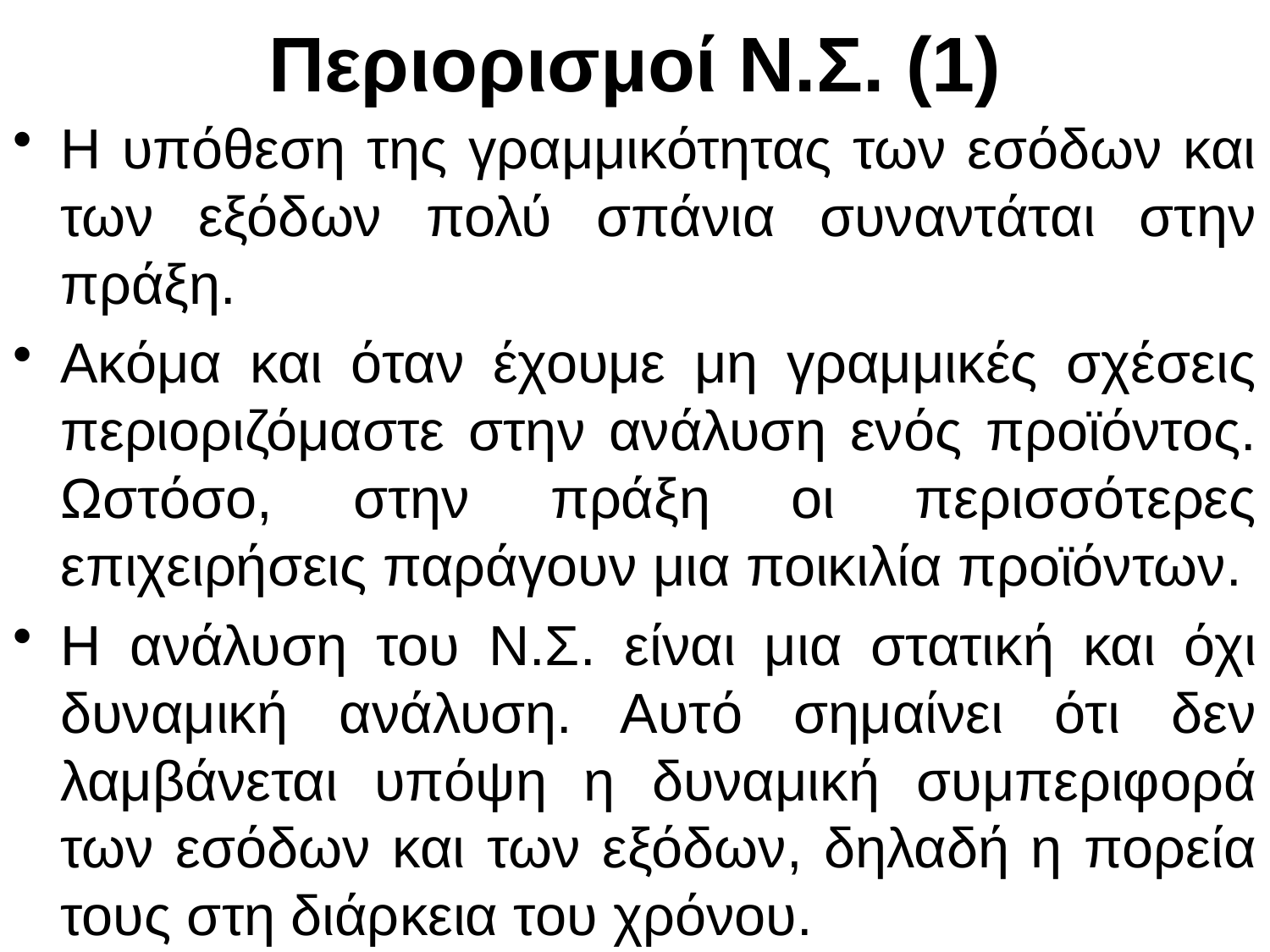

# Περιορισμοί Ν.Σ. (1)
Η υπόθεση της γραμμικότητας των εσόδων και των εξόδων πολύ σπάνια συναντάται στην πράξη.
Ακόμα και όταν έχουμε μη γραμμικές σχέσεις περιοριζόμαστε στην ανάλυση ενός προϊόντος. Ωστόσο, στην πράξη οι περισσότερες επιχειρήσεις παράγουν μια ποικιλία προϊόντων.
Η ανάλυση του Ν.Σ. είναι μια στατική και όχι δυναμική ανάλυση. Αυτό σημαίνει ότι δεν λαμβάνεται υπόψη η δυναμική συμπεριφορά των εσόδων και των εξόδων, δηλαδή η πορεία τους στη διάρκεια του χρόνου.